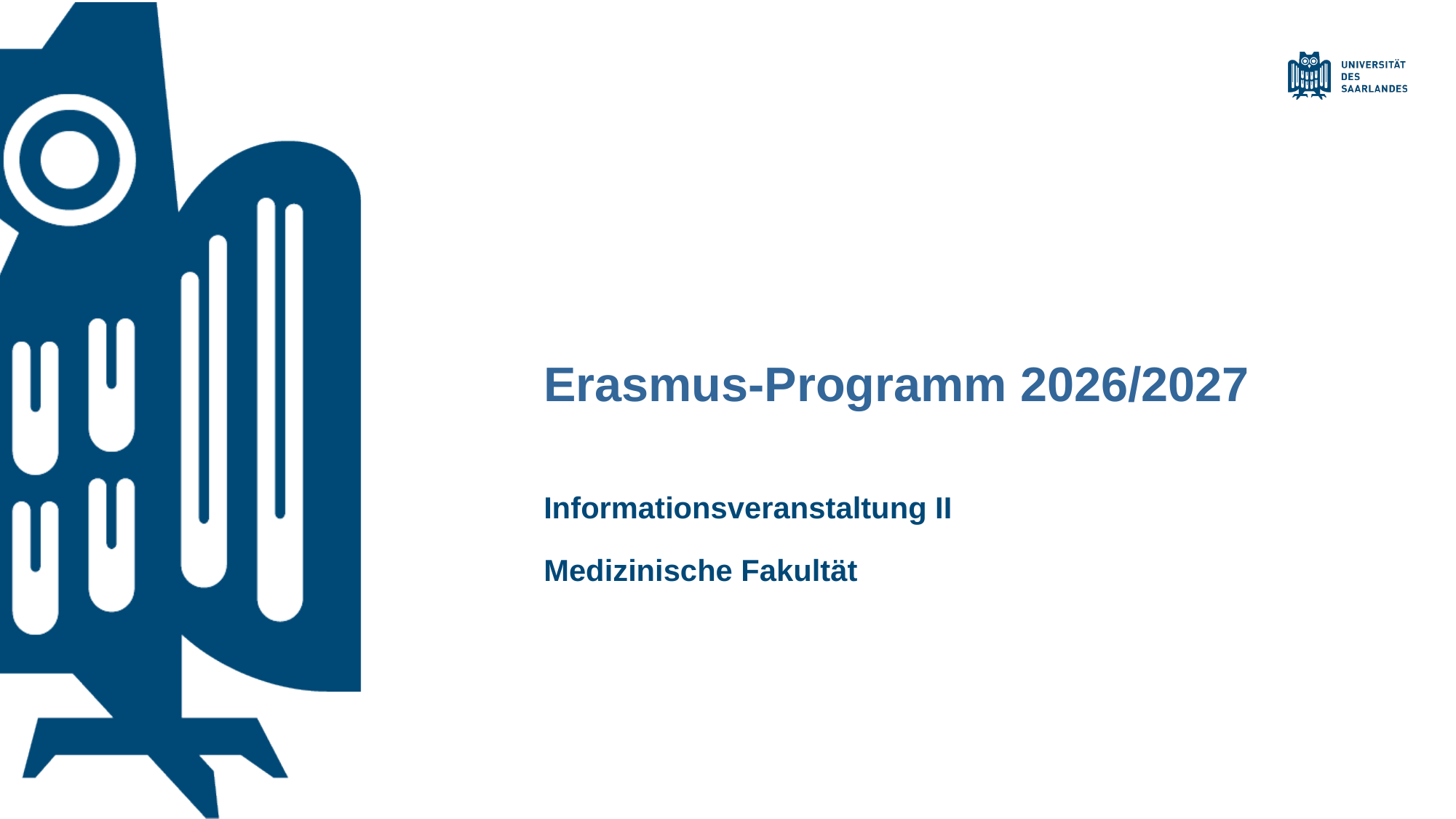

# Erasmus-Programm 2026/2027
Informationsveranstaltung II
Medizinische Fakultät